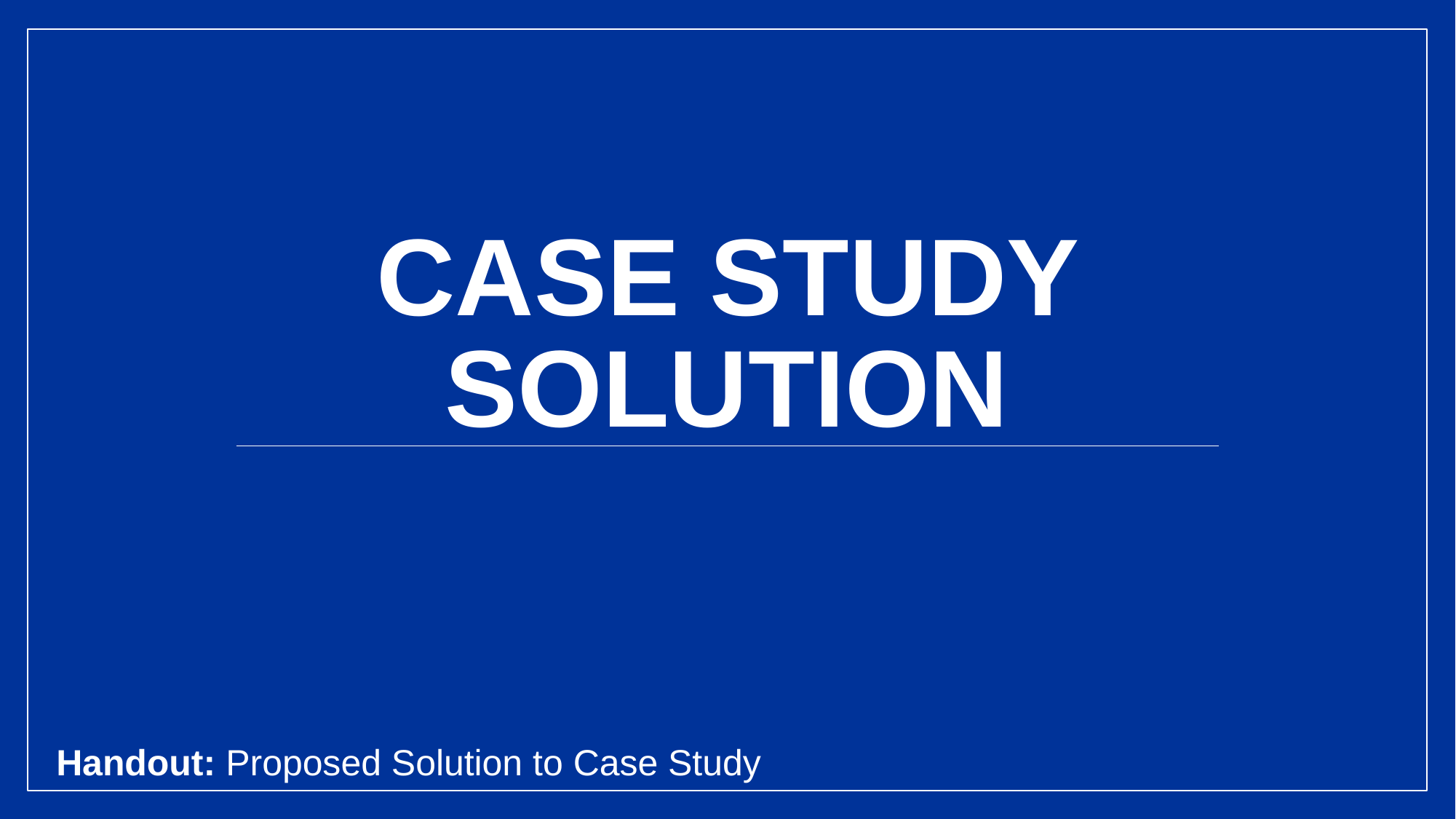

# Case study solution

Handout: Proposed Solution to Case Study